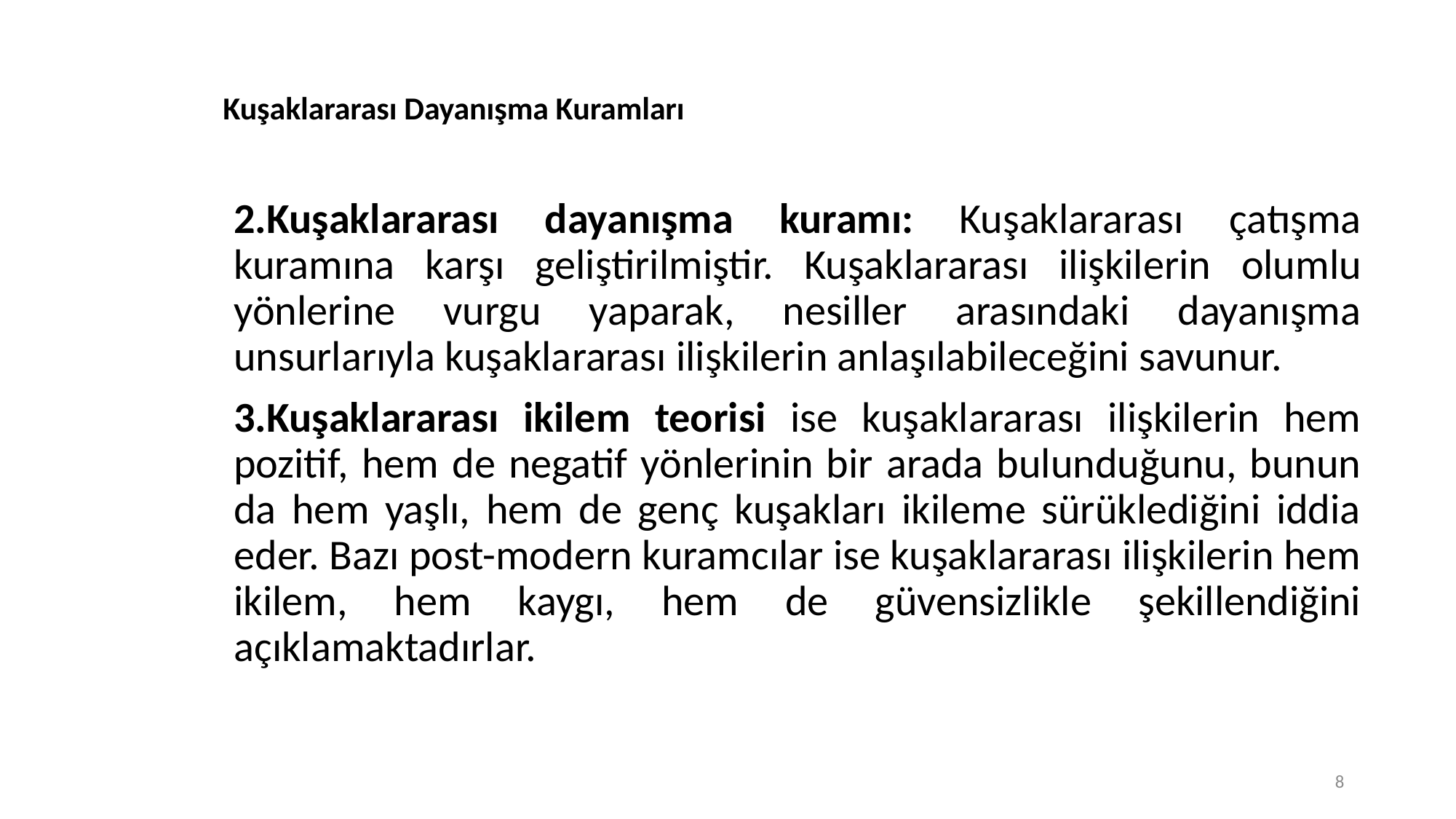

# Kuşaklararası Dayanışma Kuramları

2.Kuşaklararası dayanışma kuramı: Kuşaklararası çatışma kuramına karşı geliştirilmiştir. Kuşaklararası ilişkilerin olumlu yönlerine vurgu yaparak, nesiller arasındaki dayanışma unsurlarıyla kuşaklararası ilişkilerin anlaşılabileceğini savunur.
3.Kuşaklararası ikilem teorisi ise kuşaklararası ilişkilerin hem pozitif, hem de negatif yönlerinin bir arada bulunduğunu, bunun da hem yaşlı, hem de genç kuşakları ikileme sürüklediğini iddia eder. Bazı post-modern kuramcılar ise kuşaklararası ilişkilerin hem ikilem, hem kaygı, hem de güvensizlikle şekillendiğini açıklamaktadırlar.

8